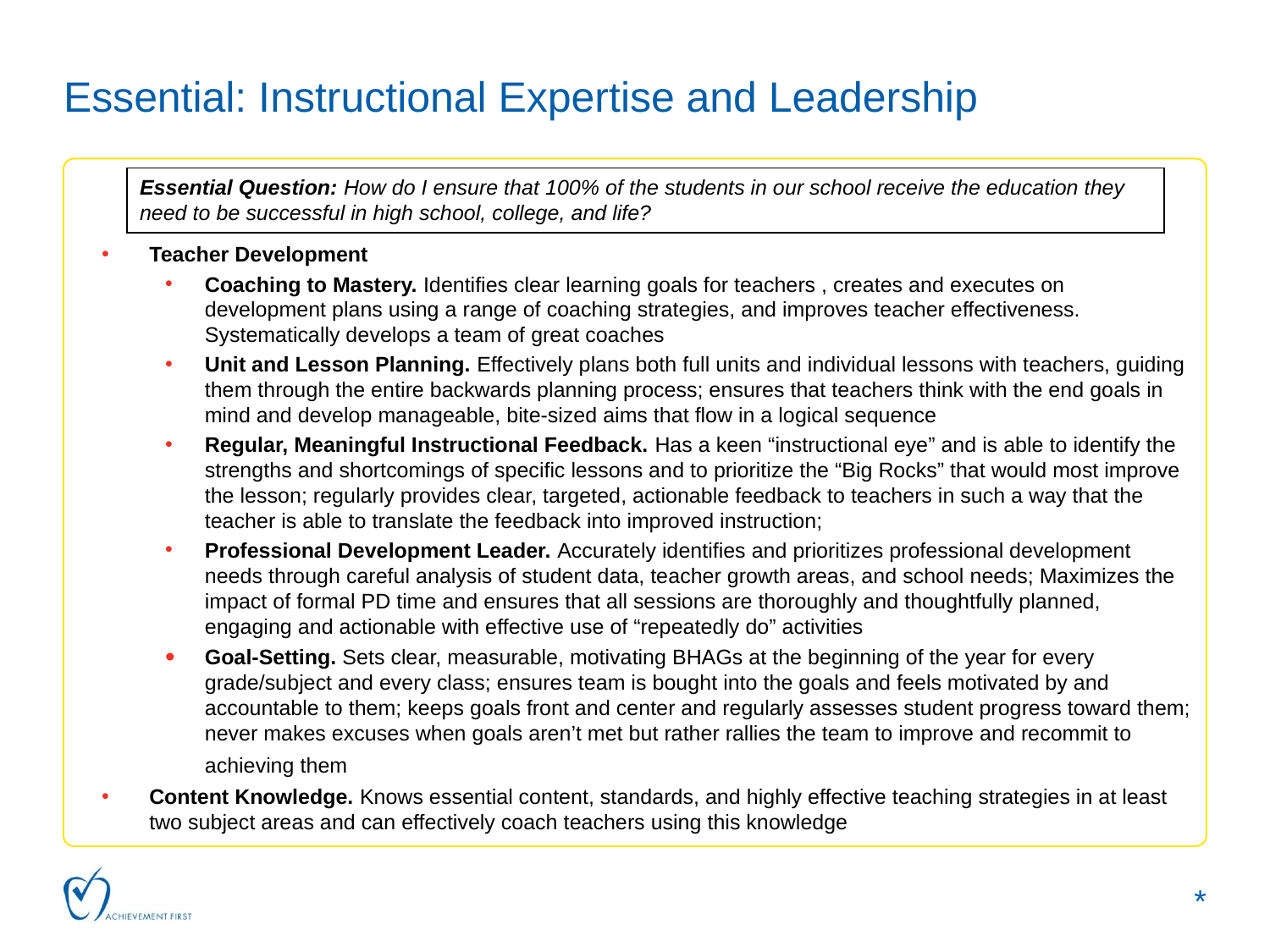

Essential: Instructional Expertise and Leadership
Essential Question: How do I ensure that 100% of the students in our school receive the education they need to be successful in high school, college, and life?
Teacher Development
Coaching to Mastery. Identifies clear learning goals for teachers , creates and executes on development plans using a range of coaching strategies, and improves teacher effectiveness.  Systematically develops a team of great coaches
Unit and Lesson Planning. Effectively plans both full units and individual lessons with teachers, guiding them through the entire backwards planning process; ensures that teachers think with the end goals in mind and develop manageable, bite-sized aims that flow in a logical sequence
Regular, Meaningful Instructional Feedback. Has a keen “instructional eye” and is able to identify the strengths and shortcomings of specific lessons and to prioritize the “Big Rocks” that would most improve the lesson; regularly provides clear, targeted, actionable feedback to teachers in such a way that the teacher is able to translate the feedback into improved instruction;
Professional Development Leader. Accurately identifies and prioritizes professional development needs through careful analysis of student data, teacher growth areas, and school needs; Maximizes the impact of formal PD time and ensures that all sessions are thoroughly and thoughtfully planned, engaging and actionable with effective use of “repeatedly do” activities
Goal-Setting. Sets clear, measurable, motivating BHAGs at the beginning of the year for every grade/subject and every class; ensures team is bought into the goals and feels motivated by and accountable to them; keeps goals front and center and regularly assesses student progress toward them; never makes excuses when goals aren’t met but rather rallies the team to improve and recommit to achieving them
Content Knowledge. Knows essential content, standards, and highly effective teaching strategies in at least two subject areas and can effectively coach teachers using this knowledge
*